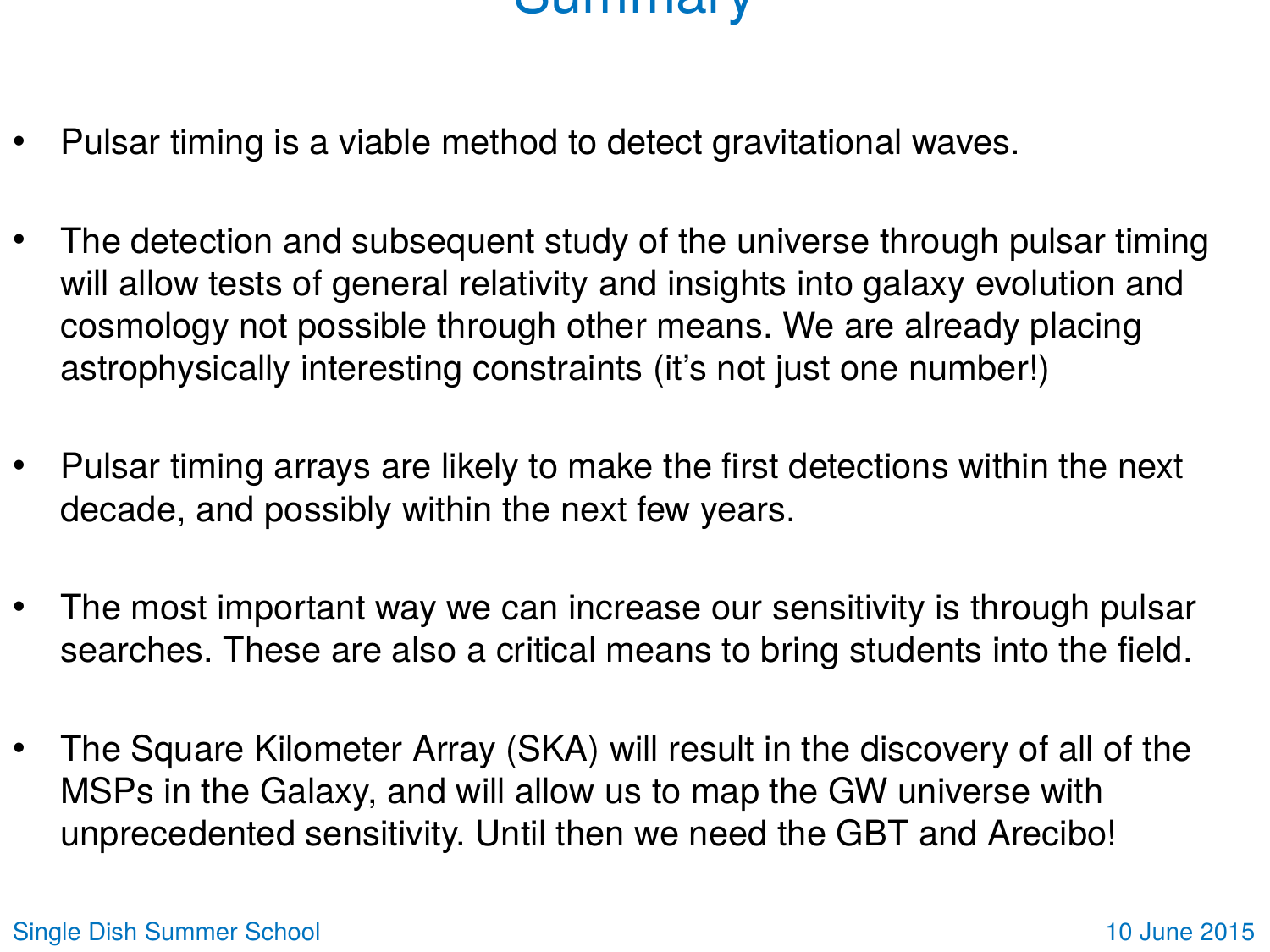

Summary

Pulsar timing is a viable method to detect gravitational waves.

The detection and subsequent study of the universe through pulsar timing will allow tests of general relativity and insights into galaxy evolution and cosmology not possible through other means. We are already placing astrophysically interesting constraints (it’s not just one number!)

Pulsar timing arrays are likely to make the first detections within the next decade, and possibly within the next few years.

The most important way we can increase our sensitivity is through pulsar searches. These are also a critical means to bring students into the field.

The Square Kilometer Array (SKA) will result in the discovery of all of the MSPs in the Galaxy, and will allow us to map the GW universe with unprecedented sensitivity. Until then we need the GBT and Arecibo!

Single Dish Summer School	   					           10 June 2015